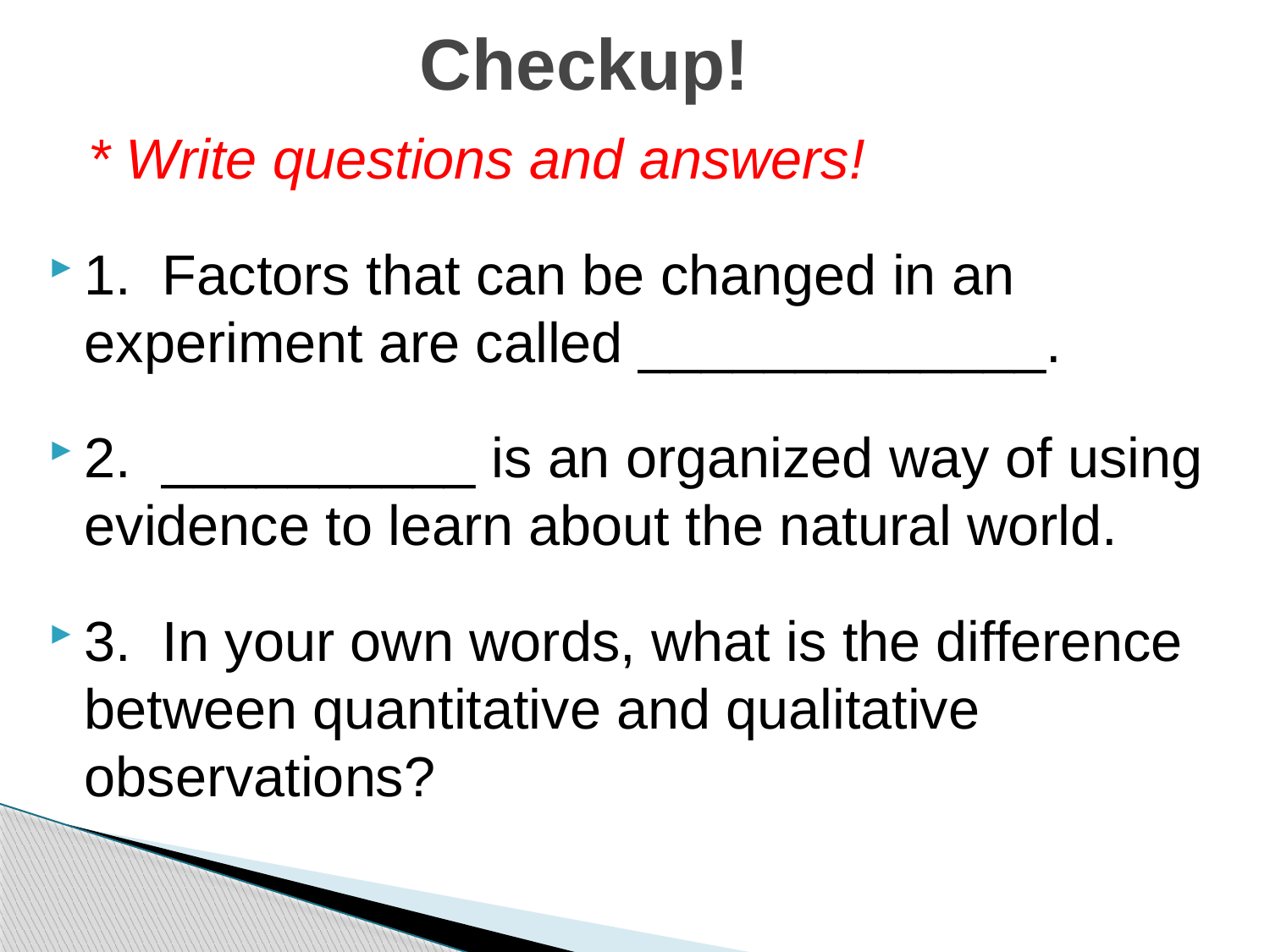

# Checkup!
* Write questions and answers!

1.  Factors that can be changed in an experiment are called _____________.

2.  __________ is an organized way of using evidence to learn about the natural world.

3.  In your own words, what is the difference between quantitative and qualitative observations?